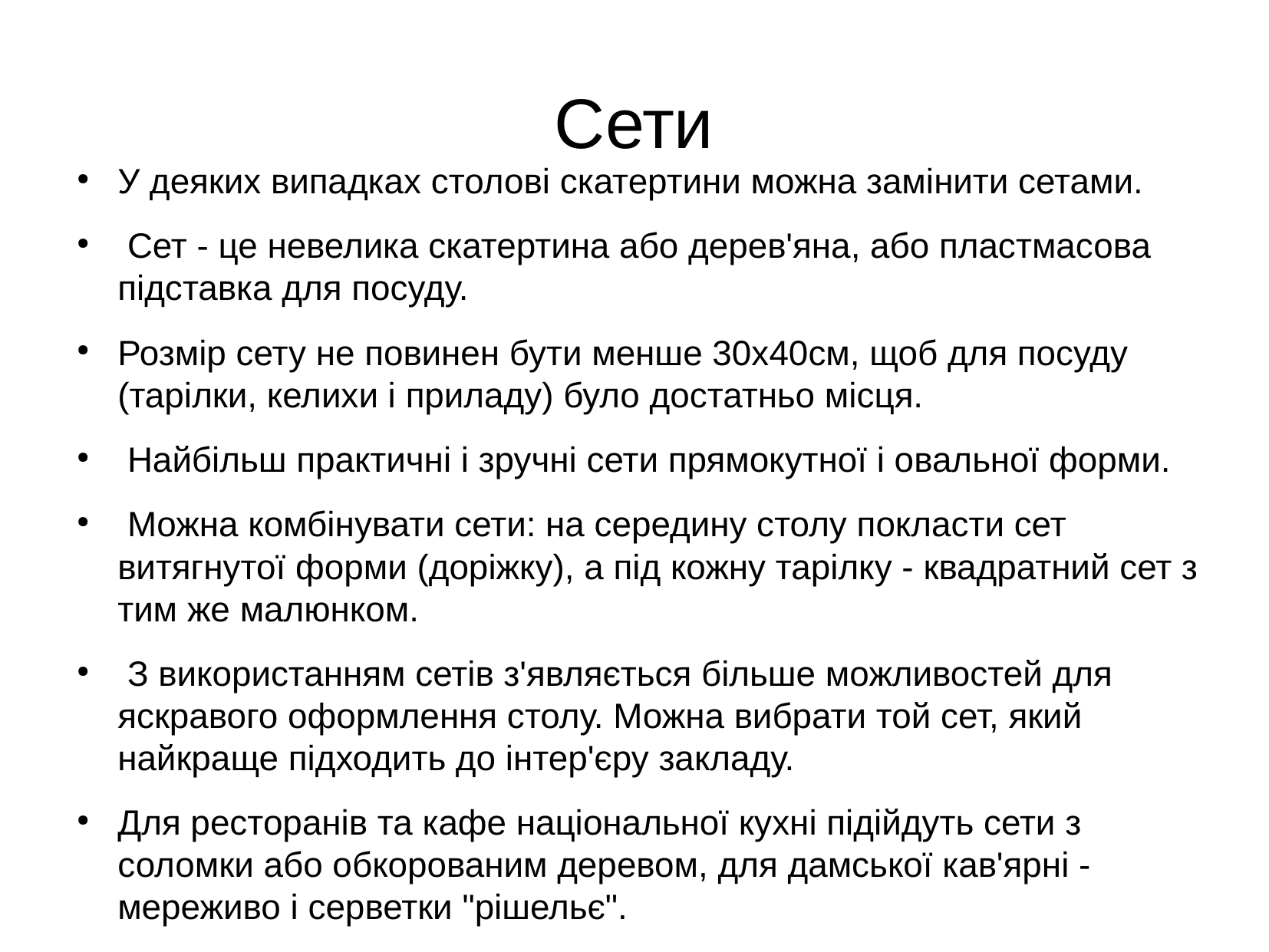

Сети
У деяких випадках столові скатертини можна замінити сетами.
 Сет - це невелика скатертина або дерев'яна, або пластмасова підставка для посуду.
Розмір сету не повинен бути менше 30x40см, щоб для посуду (тарілки, келихи і приладу) було достатньо місця.
 Найбільш практичні і зручні сети прямокутної і овальної форми.
 Можна комбінувати сети: на середину столу покласти сет витягнутої форми (доріжку), а під кожну тарілку - квадратний сет з тим же малюнком.
 З використанням сетів з'являється більше можливостей для яскравого оформлення столу. Можна вибрати той сет, який найкраще підходить до інтер'єру закладу.
Для ресторанів та кафе національної кухні підійдуть сети з соломки або обкорованим деревом, для дамської кав'ярні - мереживо і серветки "рішельє".